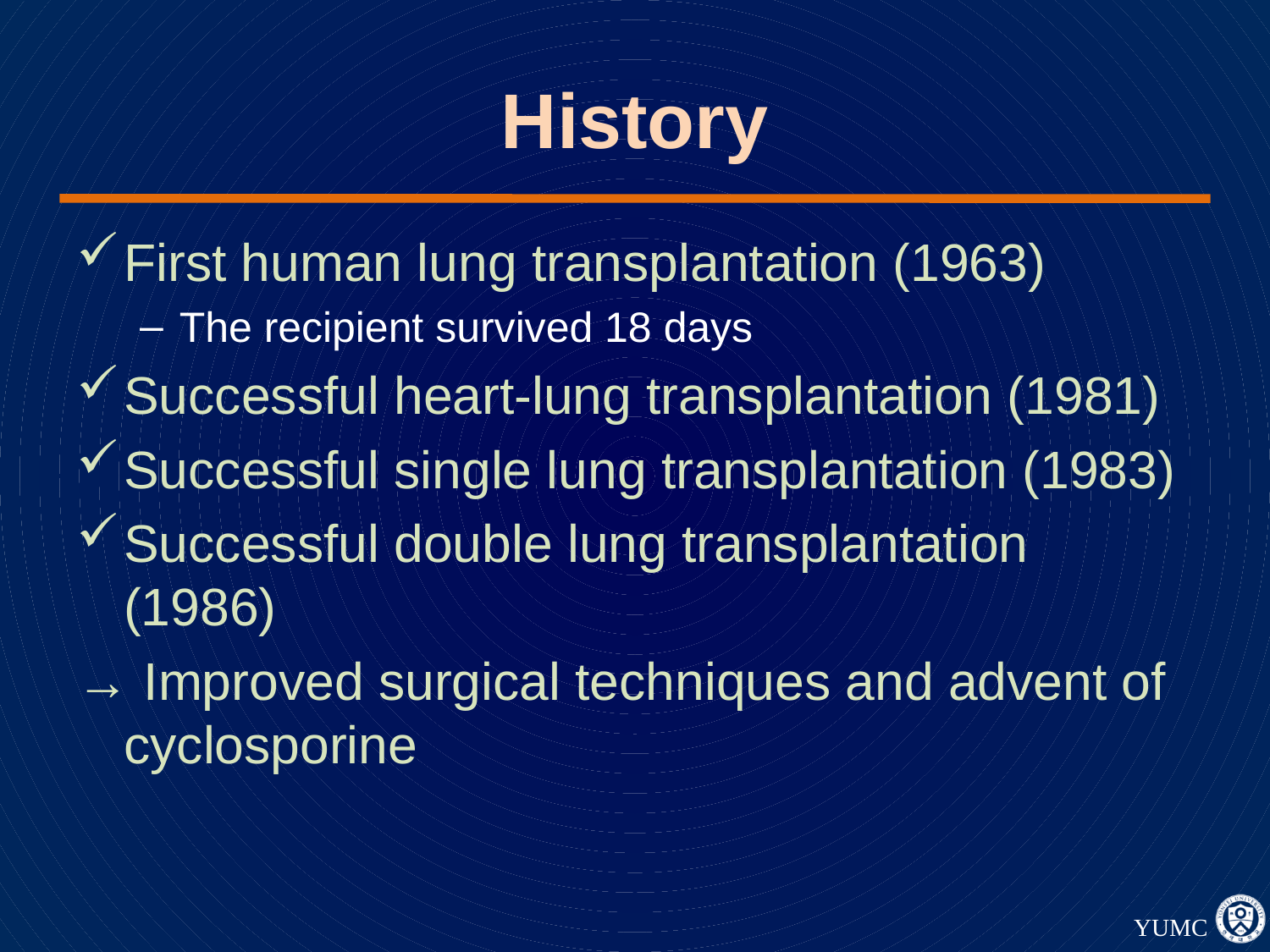

# History
First human lung transplantation (1963)
The recipient survived 18 days
Successful heart-lung transplantation (1981)
Successful single lung transplantation (1983)
Successful double lung transplantation (1986)
→ Improved surgical techniques and advent of cyclosporine